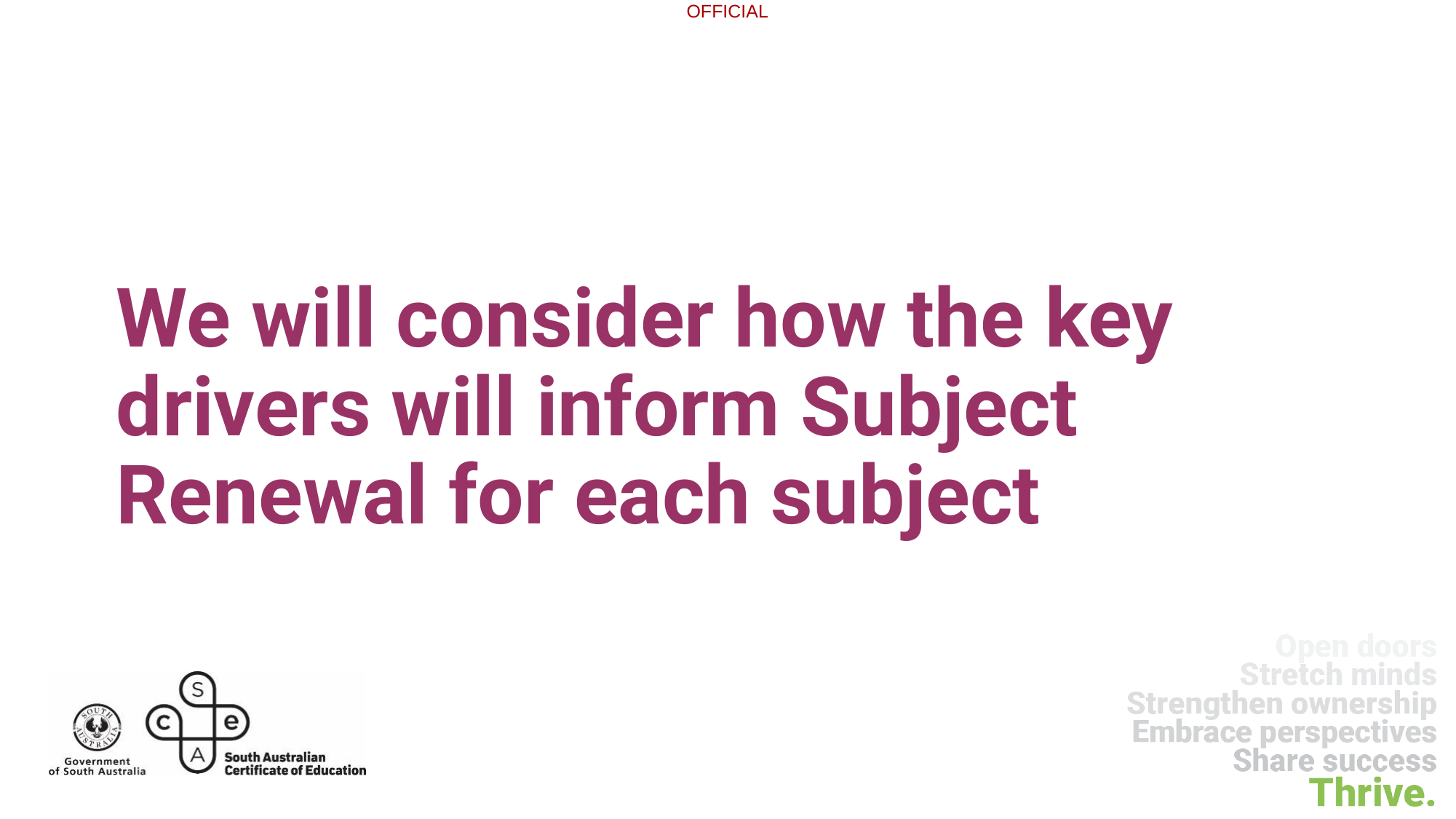

We will consider how the key drivers will inform Subject Renewal for each subject